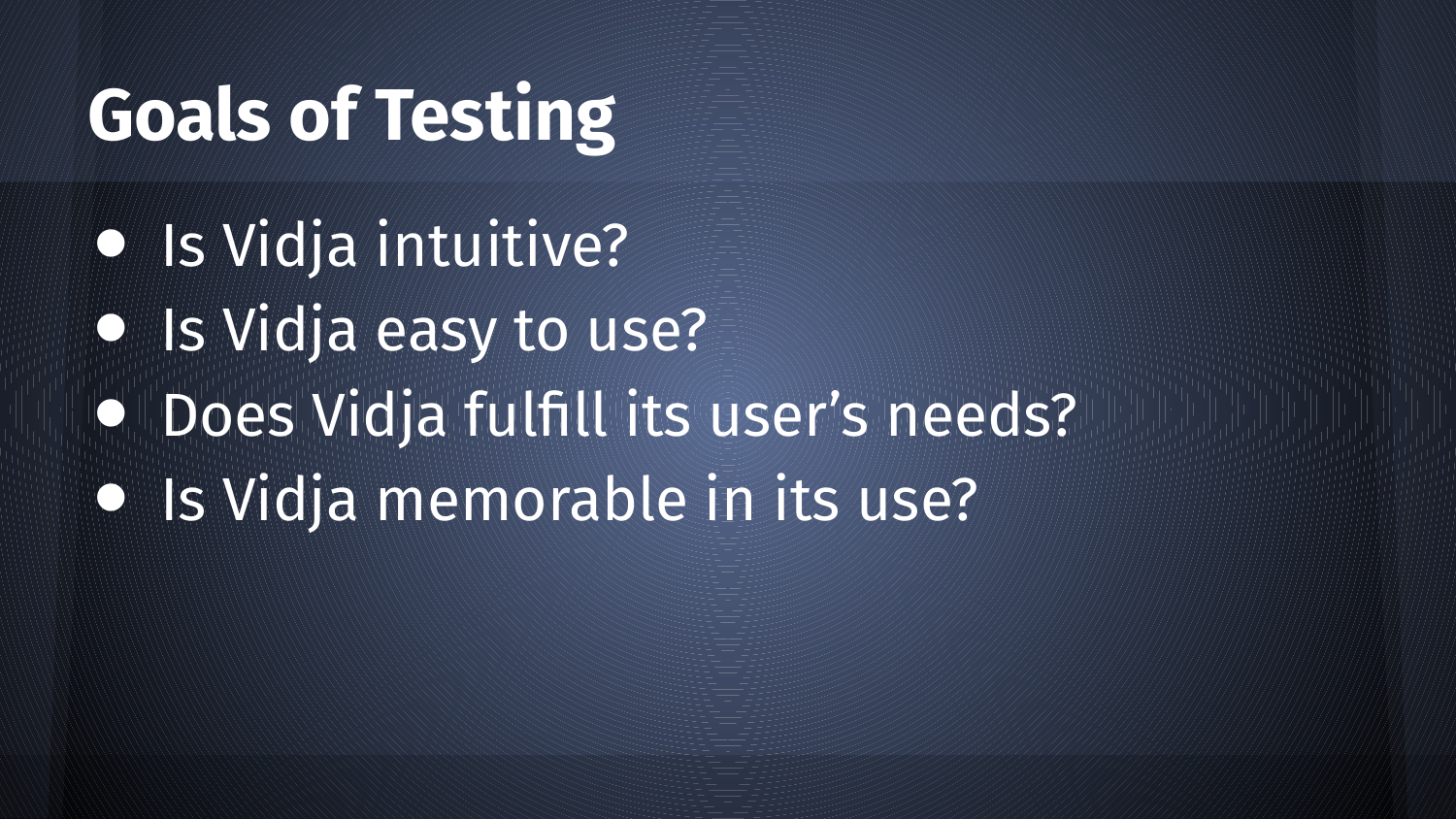

# Goals of Testing
Is Vidja intuitive?
Is Vidja easy to use?
Does Vidja fulfill its user’s needs?
Is Vidja memorable in its use?